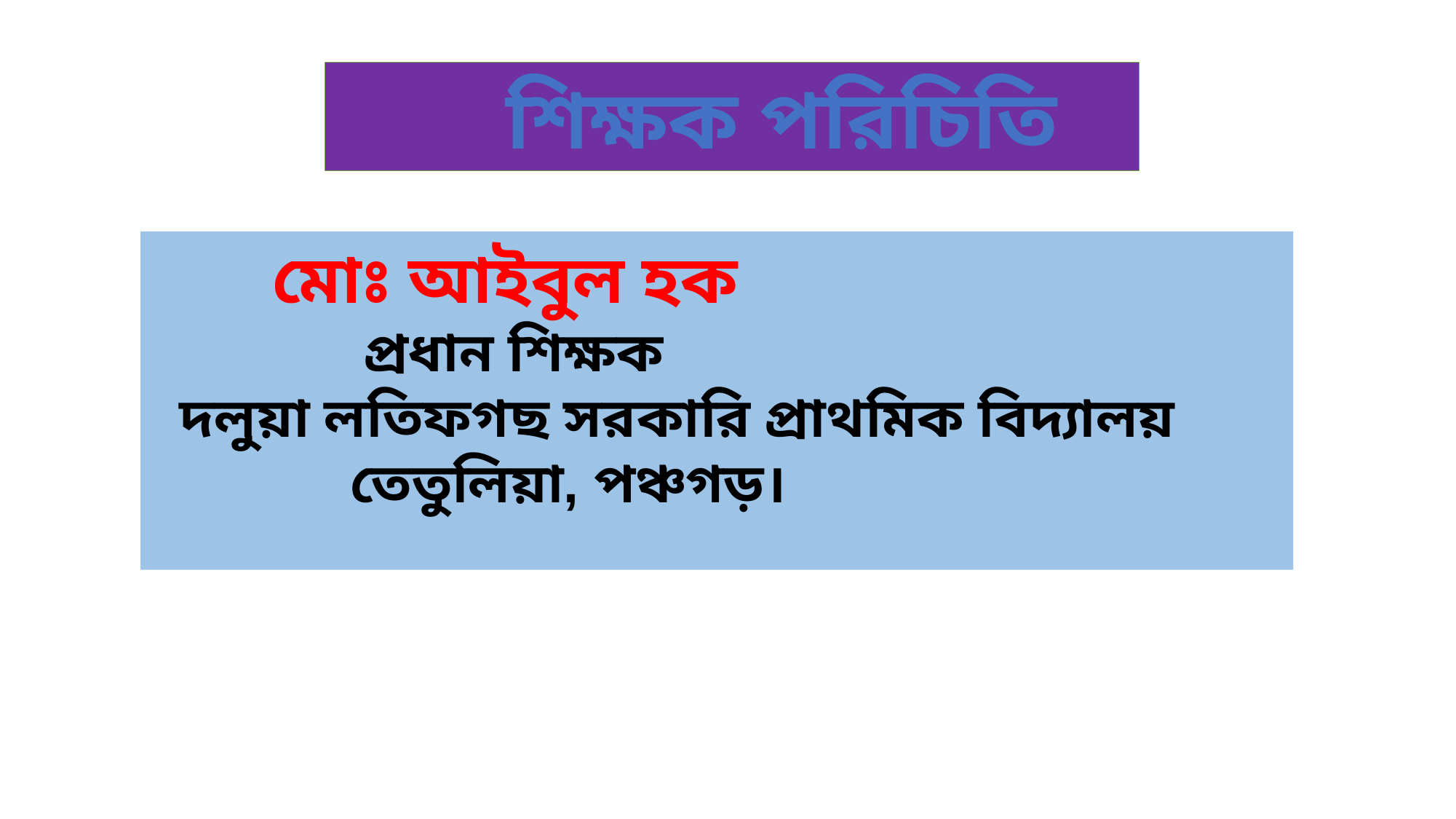

শিক্ষক পরিচিতি
       মোঃ আইবুল হক
               প্রধান শিক্ষক
  দলুয়া লতিফগছ সরকারি প্রাথমিক বিদ্যালয়
              তেতুলিয়া, পঞ্চগড়।